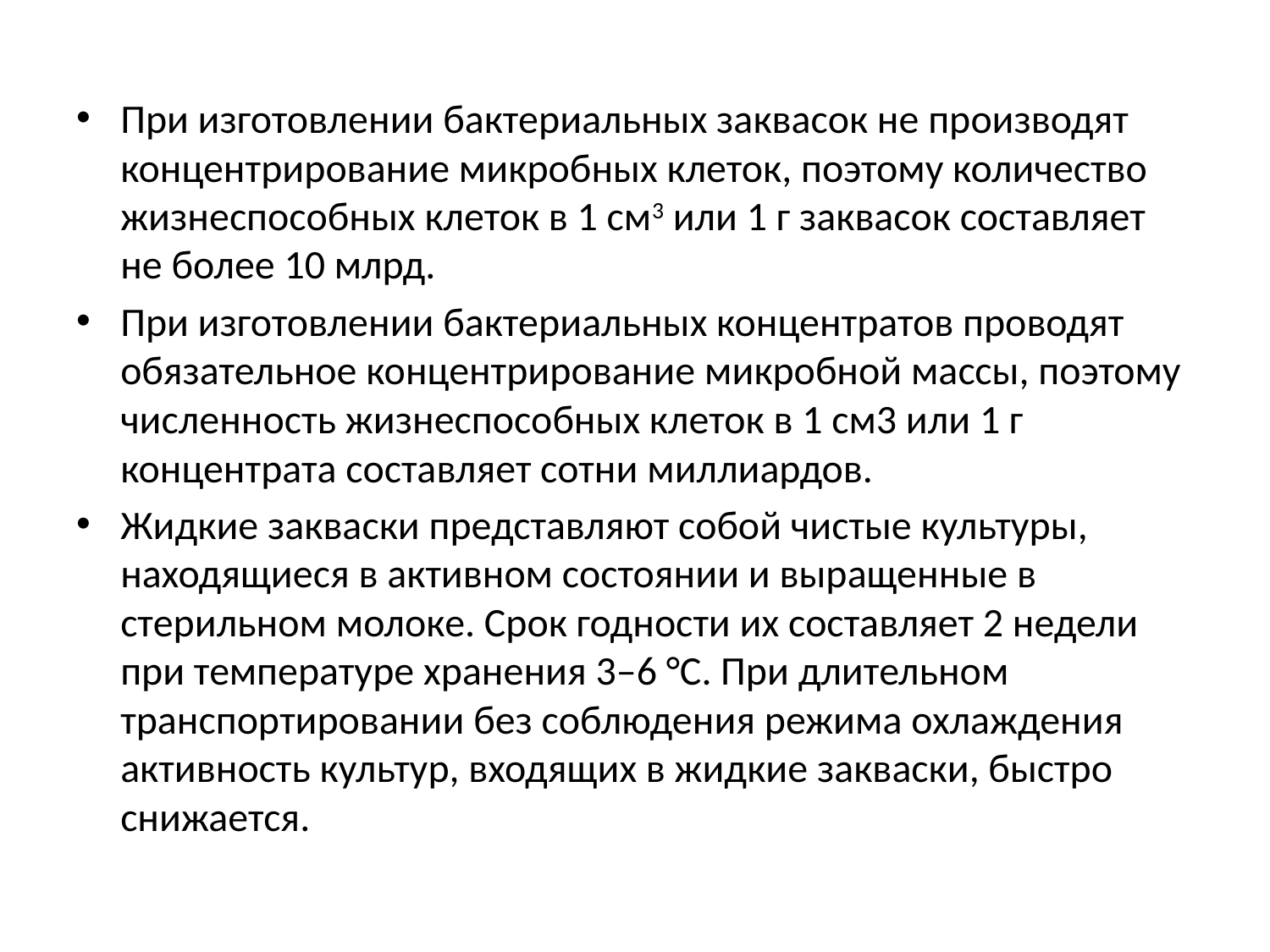

При изготовлении бактериальных заквасок не производят концентрирование микробных клеток, поэтому количество жизнеспособных клеток в 1 см3 или 1 г заквасок составляет не более 10 млрд.
При изготовлении бактериальных концентратов проводят обязательное концентрирование микробной массы, поэтому численность жизнеспособных клеток в 1 см3 или 1 г концентрата составляет сотни миллиардов.
Жидкие закваски представляют собой чистые культуры, находящиеся в активном состоянии и выращенные в стерильном молоке. Срок годности их составляет 2 недели при температуре хранения 3–6 °С. При длительном транспортировании без соблюдения режима охлаждения активность культур, входящих в жидкие закваски, быстро снижается.